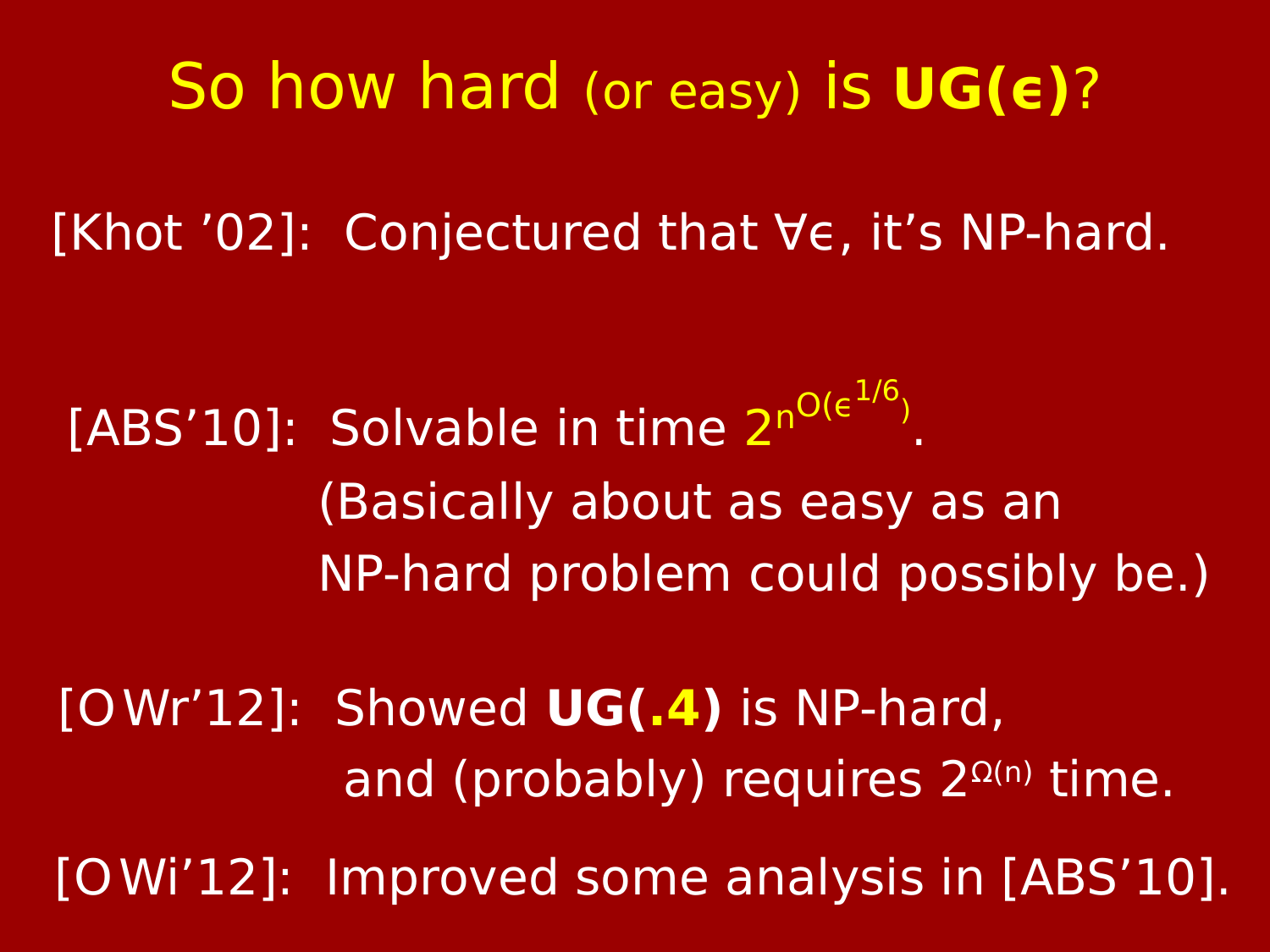

So how hard (or easy) is UG(ϵ)?
[Khot ’02]:  Conjectured that ∀ϵ, it’s NP-hard.
[ABS’10]:  Solvable in time 2nO(ϵ1/6).
		 (Basically about as easy as an
		 NP-hard problem could possibly be.)
[O Wr’12]:  Showed UG(.4) is NP-hard,
		  and (probably) requires 2Ω(n) time.
[O Wi’12]:  Improved some analysis in [ABS’10].